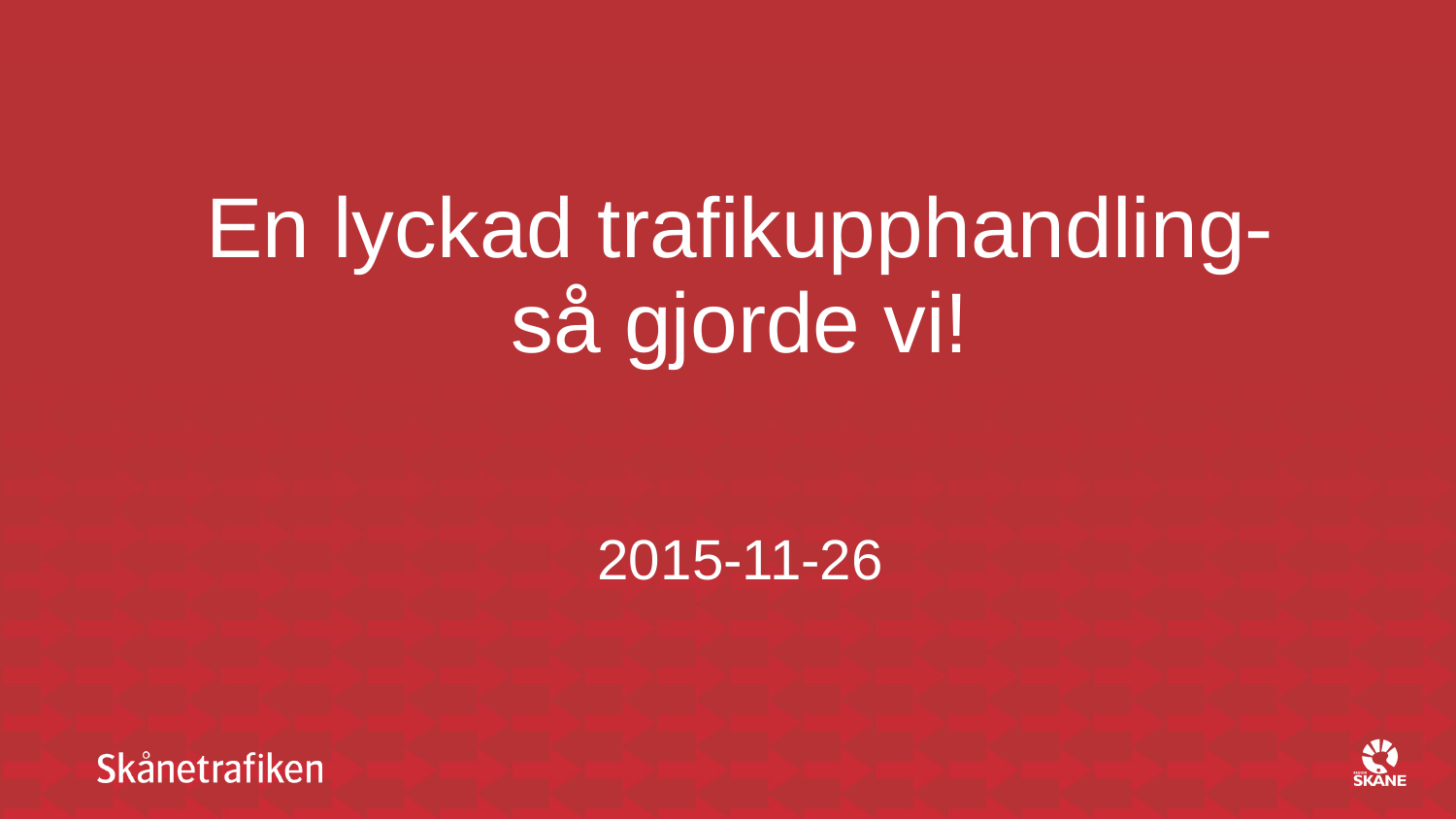

# En lyckad trafikupphandling- så gjorde vi! 2015-11-26